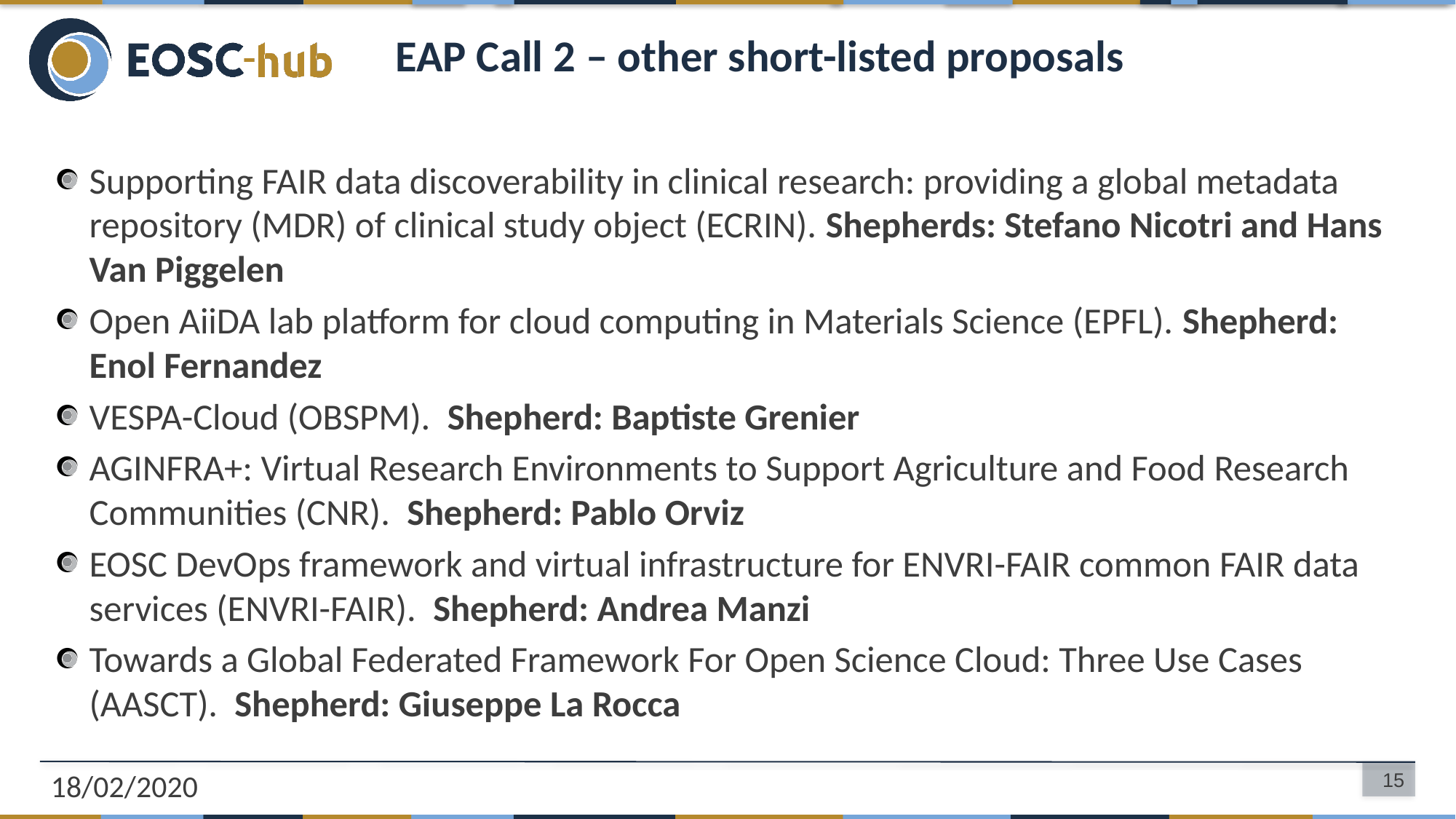

# EAP Call 2 – other short-listed proposals
Supporting FAIR data discoverability in clinical research: providing a global metadata repository (MDR) of clinical study object (ECRIN). Shepherds: Stefano Nicotri and Hans Van Piggelen
Open AiiDA lab platform for cloud computing in Materials Science (EPFL). Shepherd: Enol Fernandez
VESPA-Cloud (OBSPM).  Shepherd: Baptiste Grenier
AGINFRA+: Virtual Research Environments to Support Agriculture and Food Research Communities (CNR).  Shepherd: Pablo Orviz
EOSC DevOps framework and virtual infrastructure for ENVRI-FAIR common FAIR data services (ENVRI-FAIR).  Shepherd: Andrea Manzi
Towards a Global Federated Framework For Open Science Cloud: Three Use Cases (AASCT).  Shepherd: Giuseppe La Rocca
18/02/2020
15